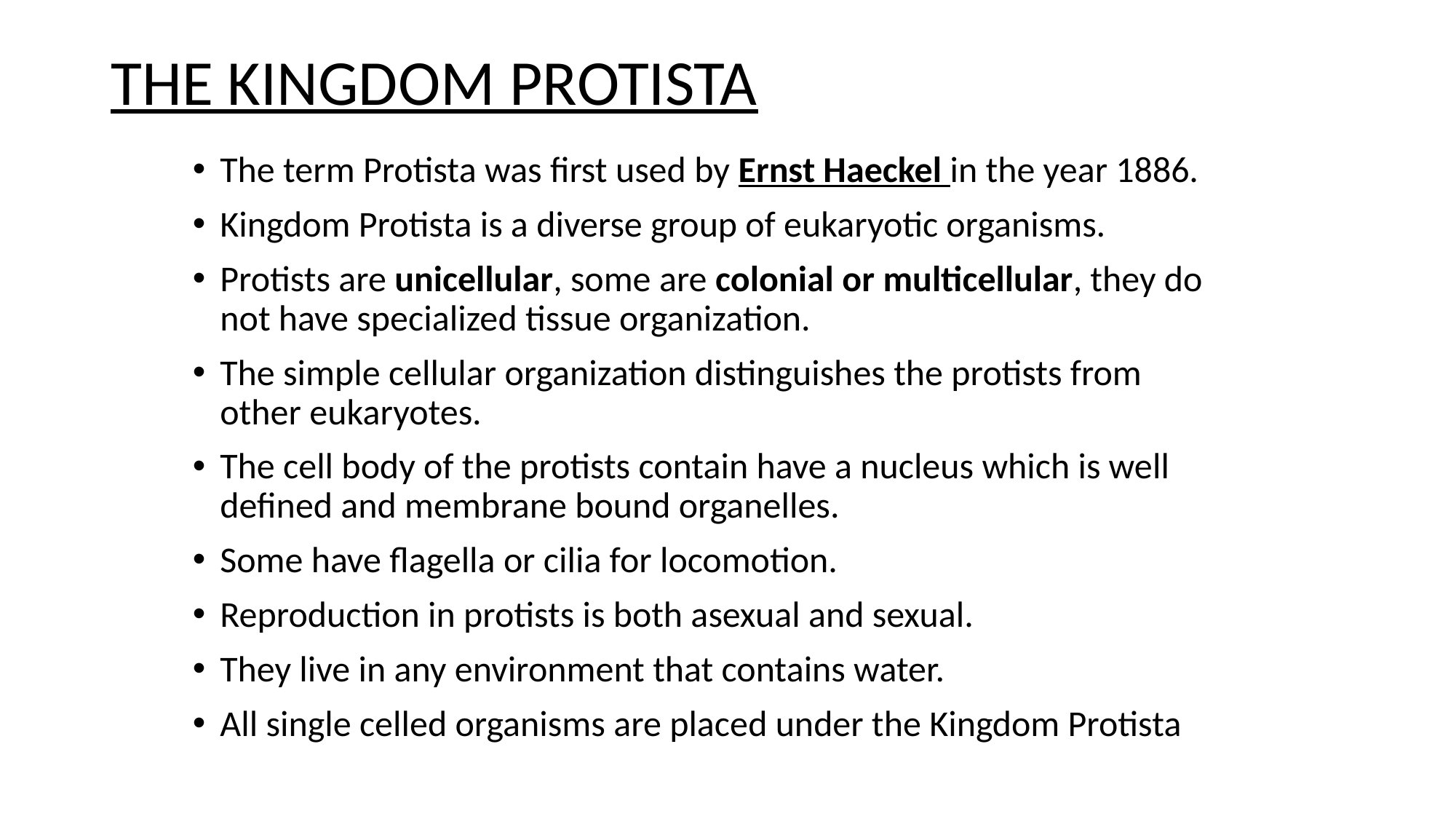

# THE KINGDOM PROTISTA
The term Protista was first used by Ernst Haeckel in the year 1886.
Kingdom Protista is a diverse group of eukaryotic organisms.
Protists are unicellular, some are colonial or multicellular, they do not have specialized tissue organization.
The simple cellular organization distinguishes the protists from other eukaryotes.
The cell body of the protists contain have a nucleus which is well defined and membrane bound organelles.
Some have flagella or cilia for locomotion.
Reproduction in protists is both asexual and sexual.
They live in any environment that contains water.
All single celled organisms are placed under the Kingdom Protista